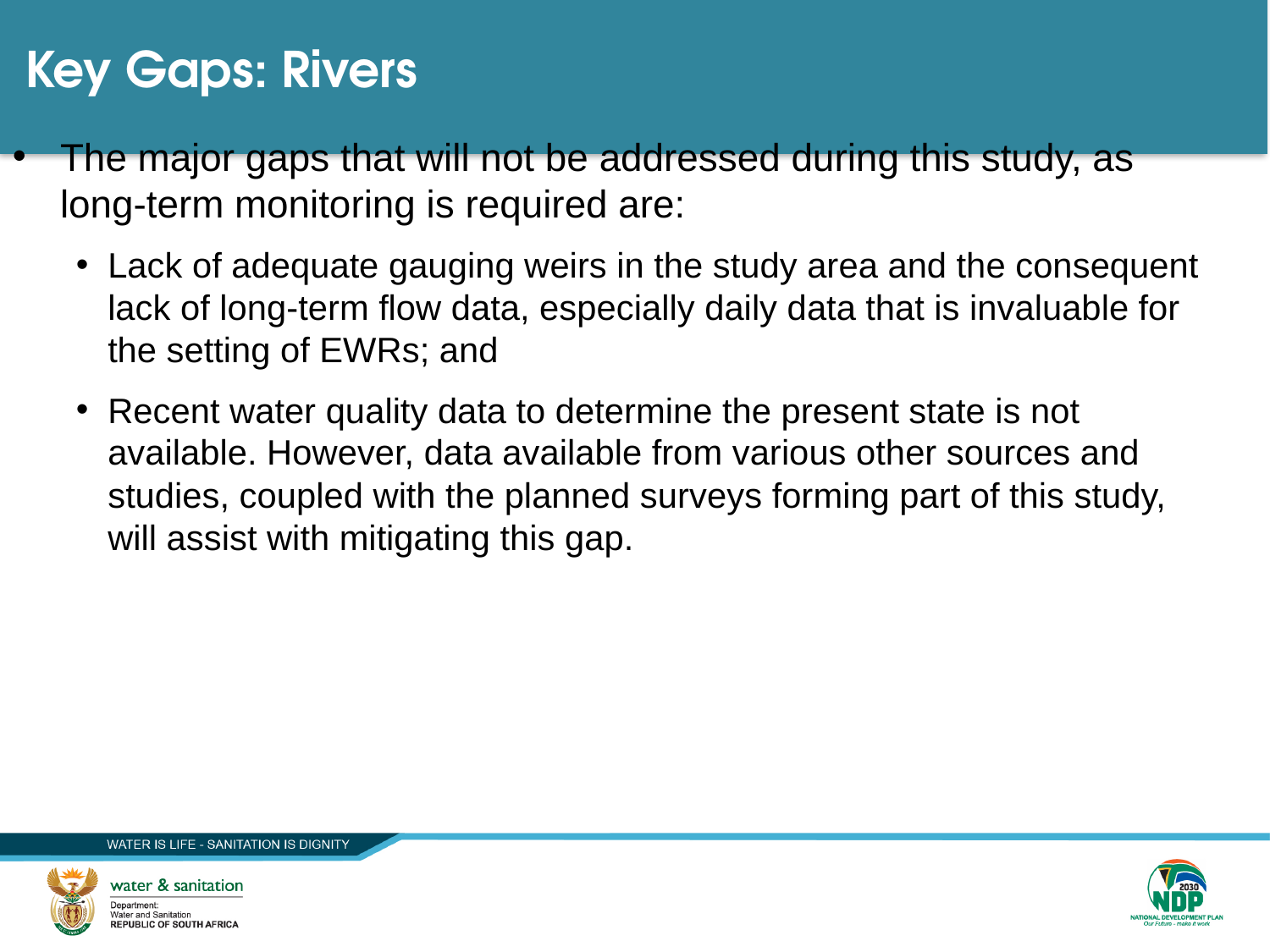

33
# Key Gaps: Rivers
The major gaps that will not be addressed during this study, as long-term monitoring is required are:
Lack of adequate gauging weirs in the study area and the consequent lack of long-term flow data, especially daily data that is invaluable for the setting of EWRs; and
Recent water quality data to determine the present state is not available. However, data available from various other sources and studies, coupled with the planned surveys forming part of this study, will assist with mitigating this gap.